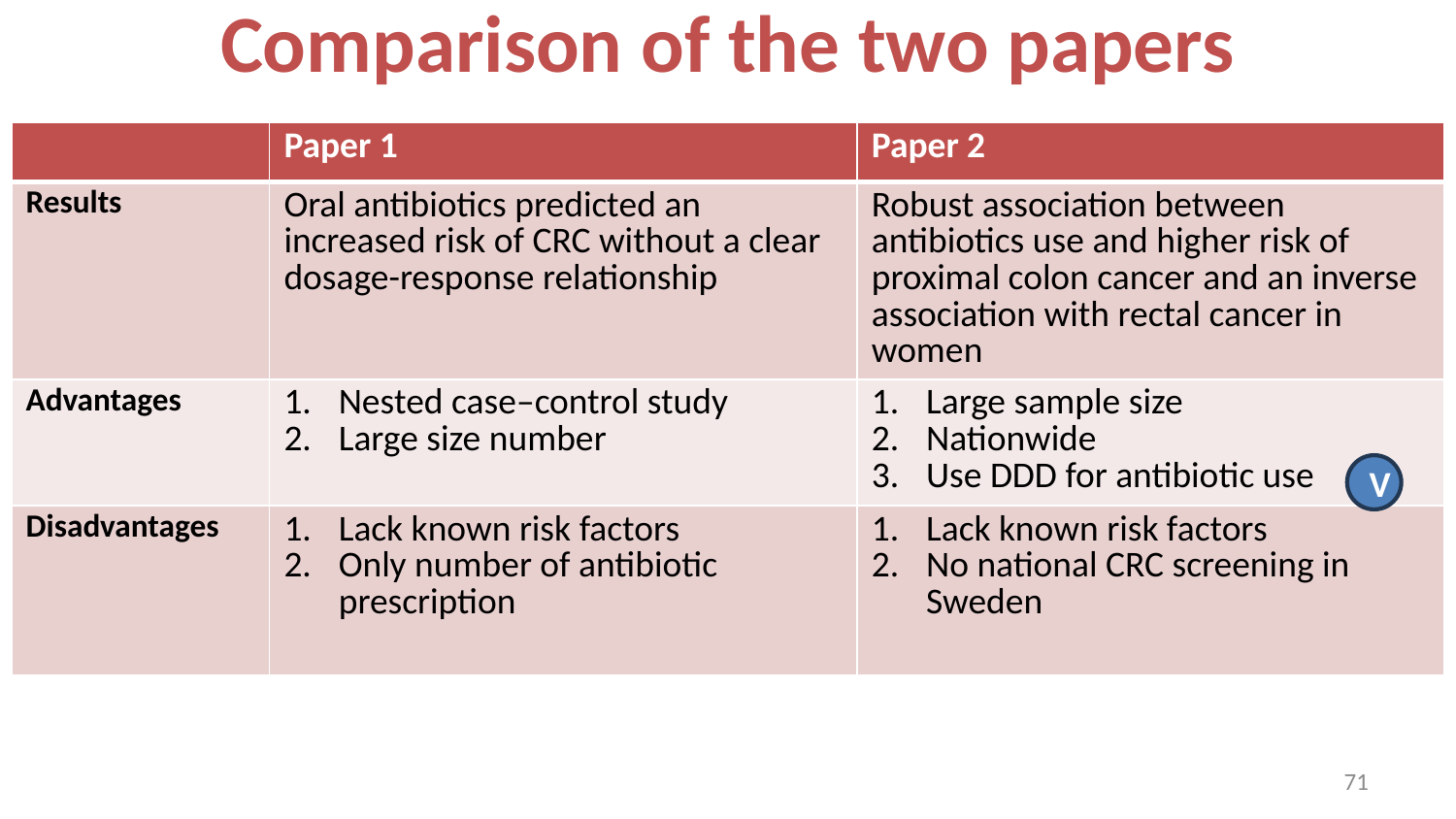

Comparison of the two papers
|  | Paper 1 | Paper 2 |
| --- | --- | --- |
| Results | Oral antibiotics predicted an increased risk of CRC without a clear dosage-response relationship | Robust association between antibiotics use and higher risk of proximal colon cancer and an inverse association with rectal cancer in women |
| Advantages | Nested case–control study Large size number | Large sample size Nationwide Use DDD for antibiotic use |
| Disadvantages | Lack known risk factors Only number of antibiotic prescription | Lack known risk factors No national CRC screening in Sweden |
V
71